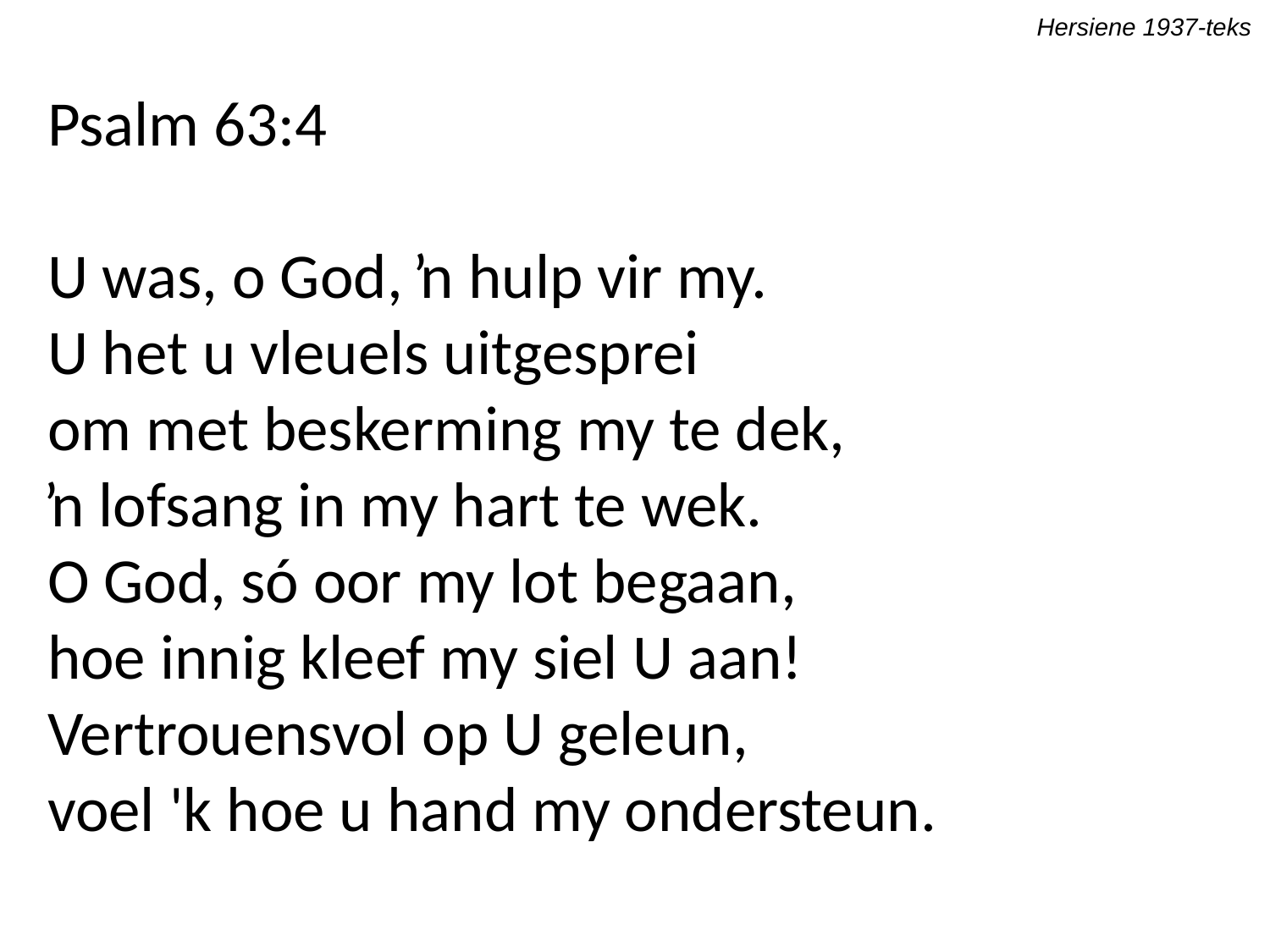

Hersiene 1937-teks
Psalm 63:4

U was, o God, ŉ hulp vir my.
U het u vleuels uitgesprei
om met beskerming my te dek,
ŉ lofsang in my hart te wek.
O God, só oor my lot begaan,
hoe innig kleef my siel U aan!
Vertrouensvol op U geleun,
voel 'k hoe u hand my ondersteun.